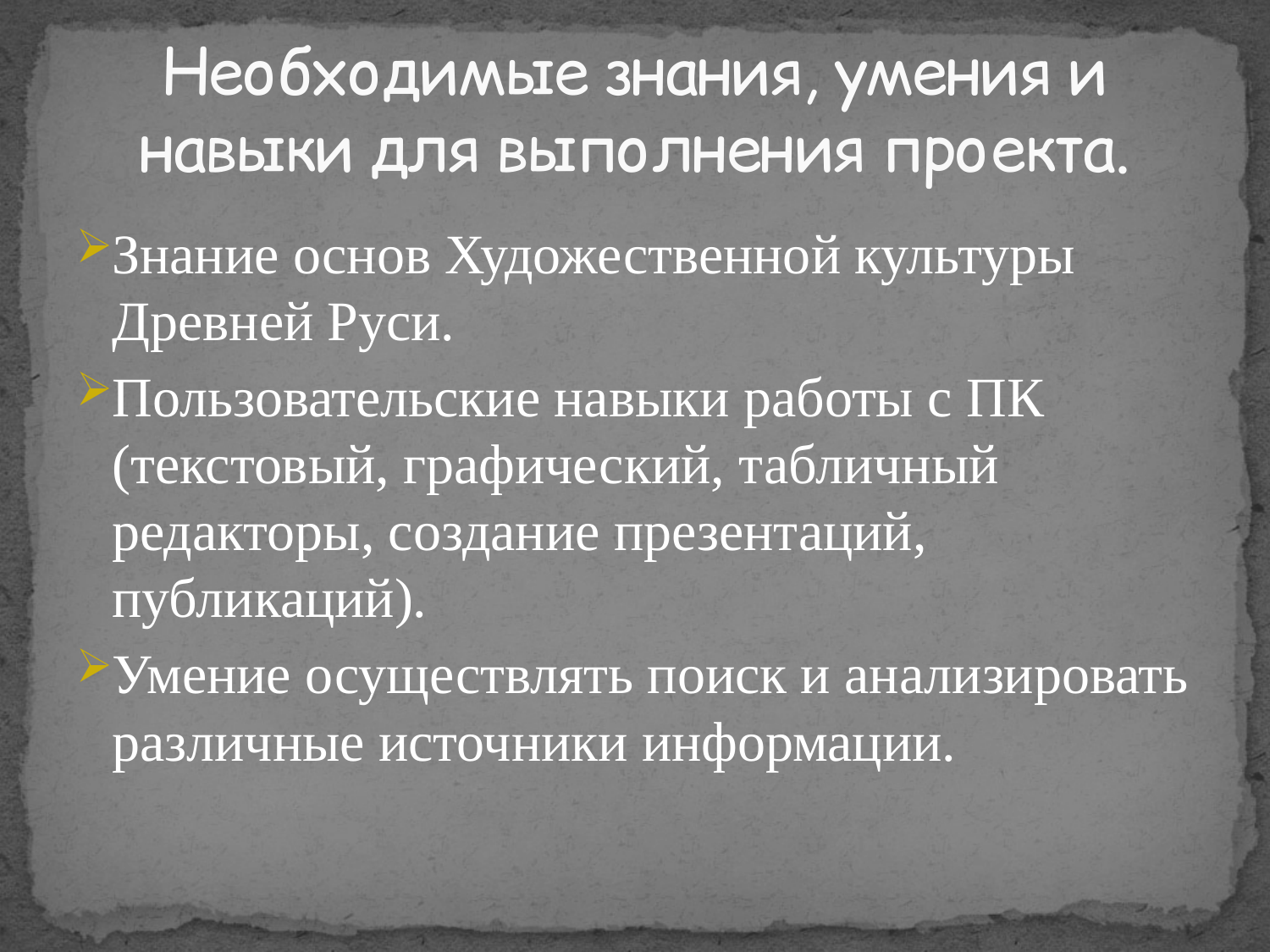

# Необходимые знания, умения и навыки для выполнения проекта.
Знание основ Художественной культуры Древней Руси.
Пользовательские навыки работы с ПК (текстовый, графический, табличный редакторы, создание презентаций, публикаций).
Умение осуществлять поиск и анализировать различные источники информации.